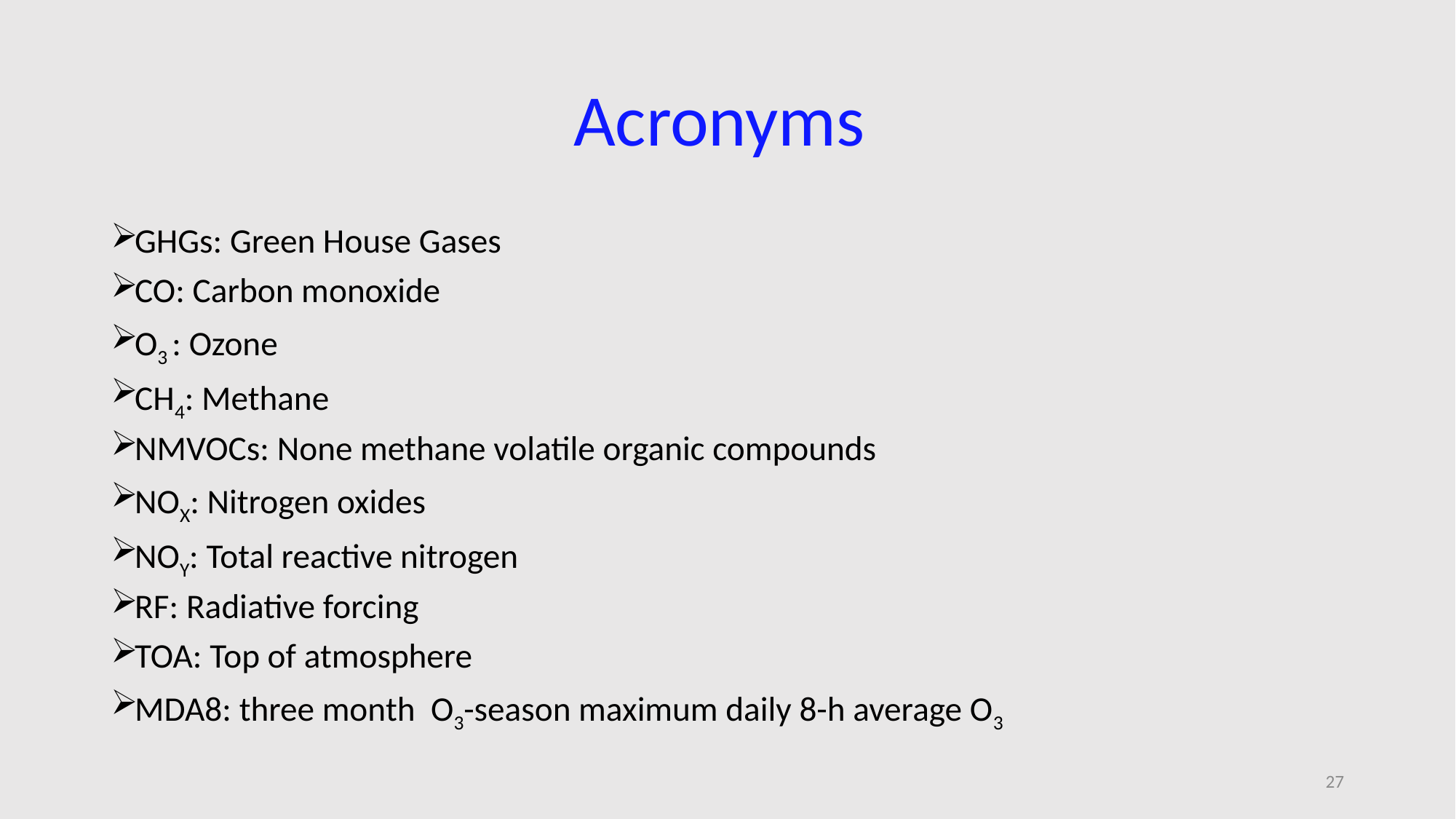

# Acronyms
GHGs: Green House Gases
CO: Carbon monoxide
O3 : Ozone
CH4: Methane
NMVOCs: None methane volatile organic compounds
NOX: Nitrogen oxides
NOY: Total reactive nitrogen
RF: Radiative forcing
TOA: Top of atmosphere
MDA8: three month  O3-season maximum daily 8-h average O3

27